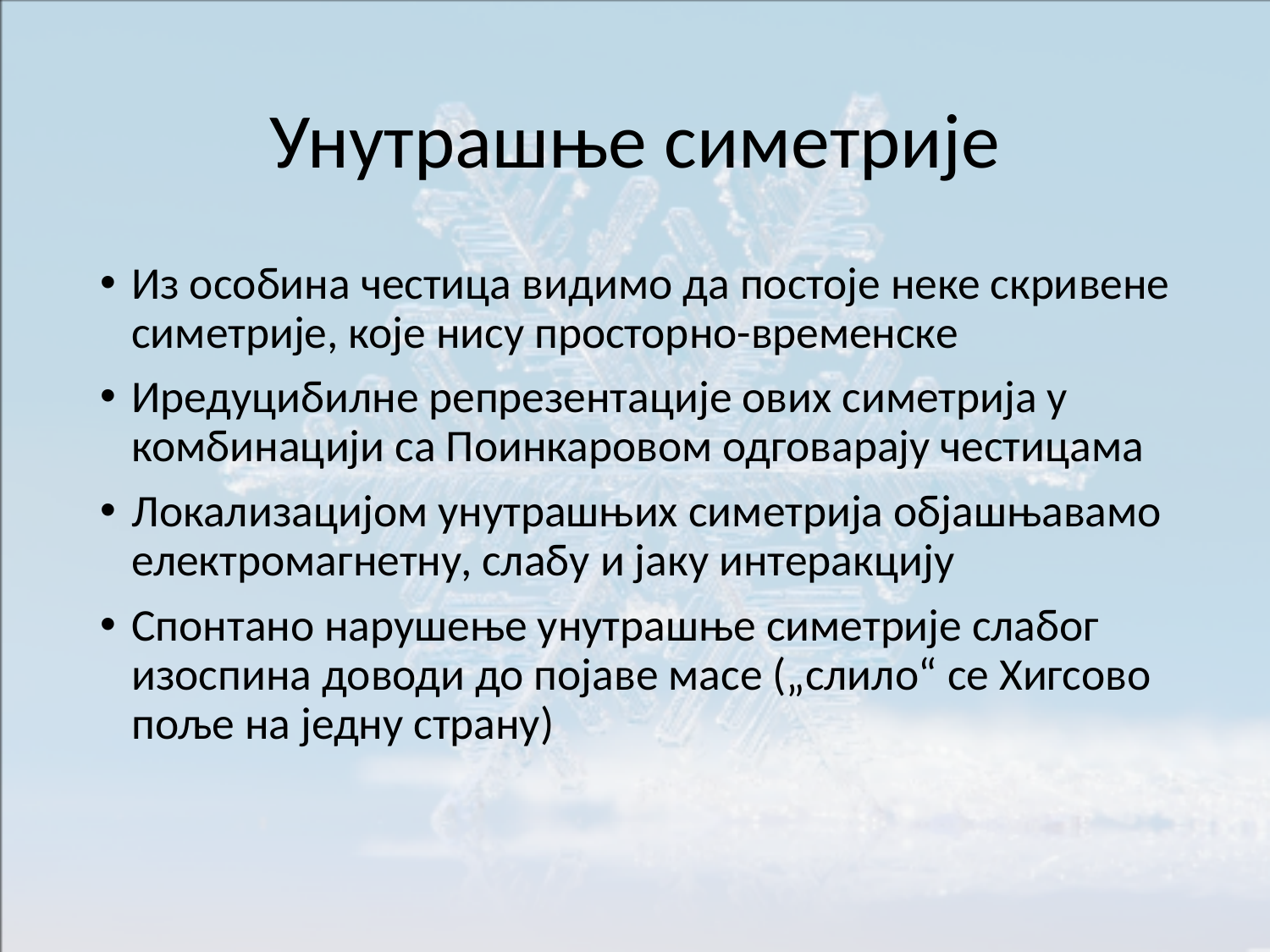

# Унутрашње симетрије
Из особина честица видимо да постоје неке скривене симетрије, које нису просторно-временске
Иредуцибилне репрезентације ових симетрија у комбинацији са Поинкаровом одговарају честицама
Локализацијом унутрашњих симетрија објашњавамо електромагнетну, слабу и јаку интеракцију
Спонтано нарушење унутрашње симетрије слабог изоспина доводи до појаве масе („слило“ се Хигсово поље на једну страну)